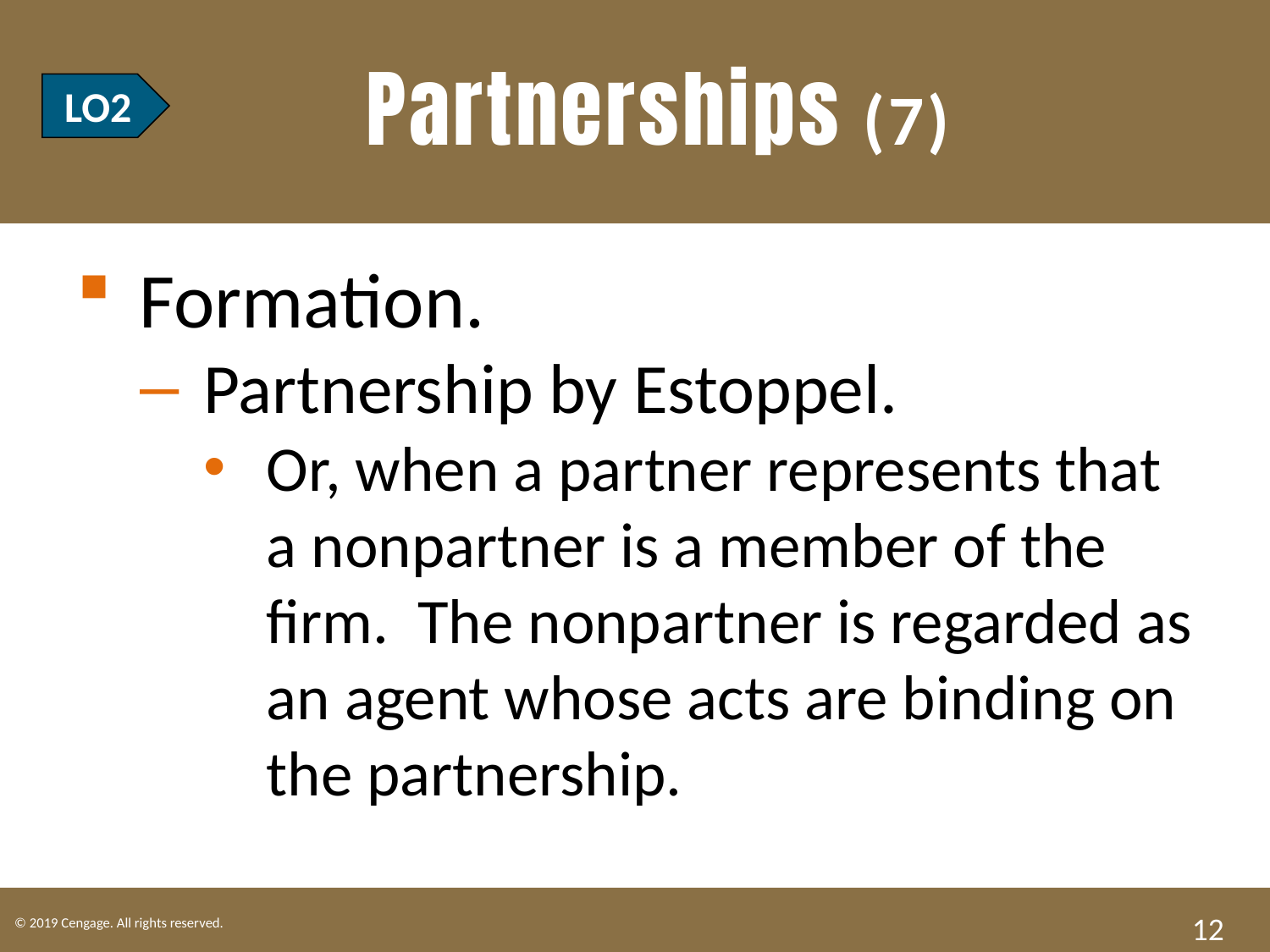

# LO2 Partnerships (7)
LO2
Formation.
Partnership by Estoppel.
Or, when a partner represents that a nonpartner is a member of the firm.  The nonpartner is regarded as an agent whose acts are binding on the partnership.
12